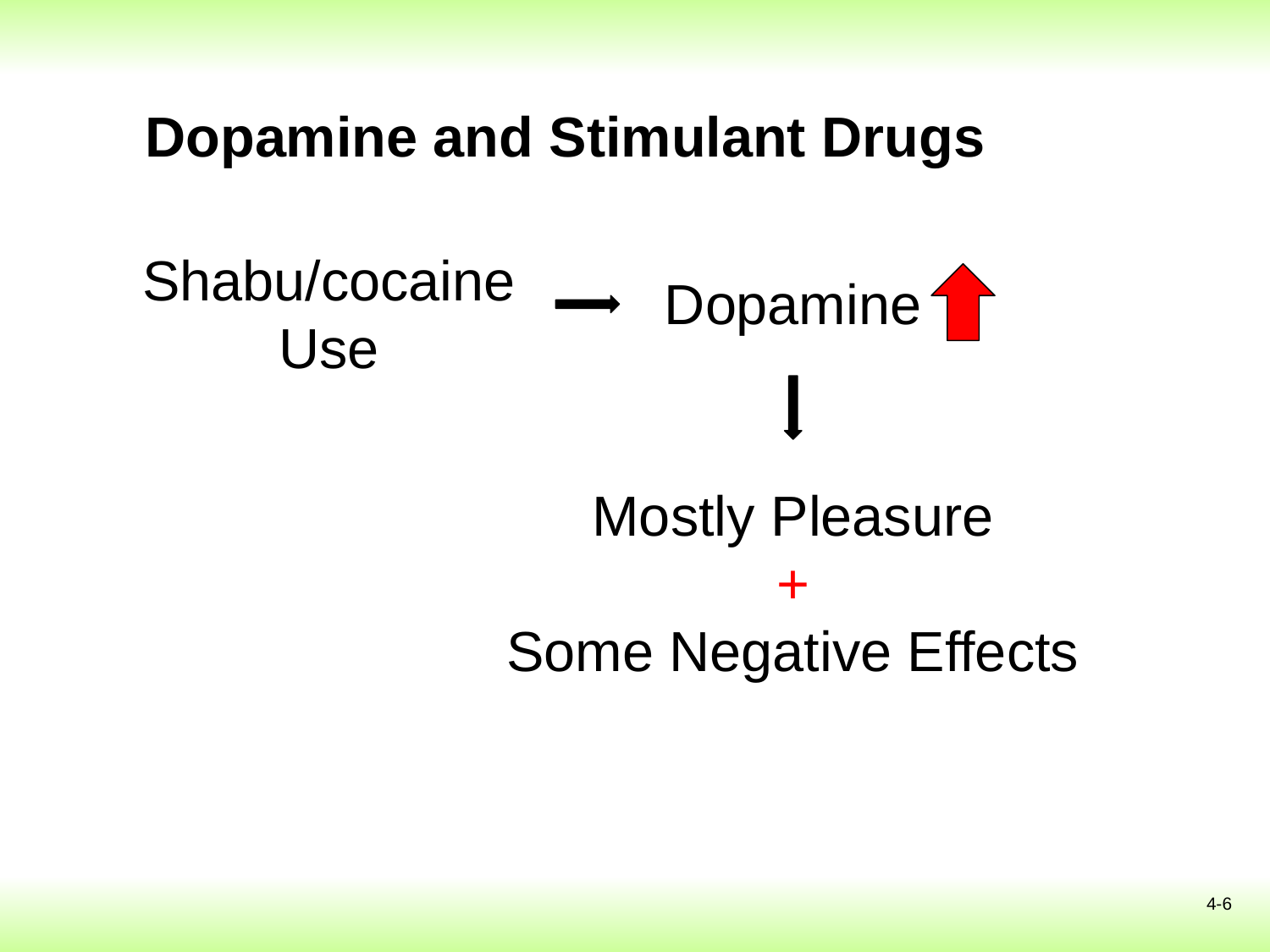

# Dopamine and Stimulant Drugs
Shabu/cocaine Use
Dopamine

Mostly Pleasure
+
Some Negative Effects
4-6